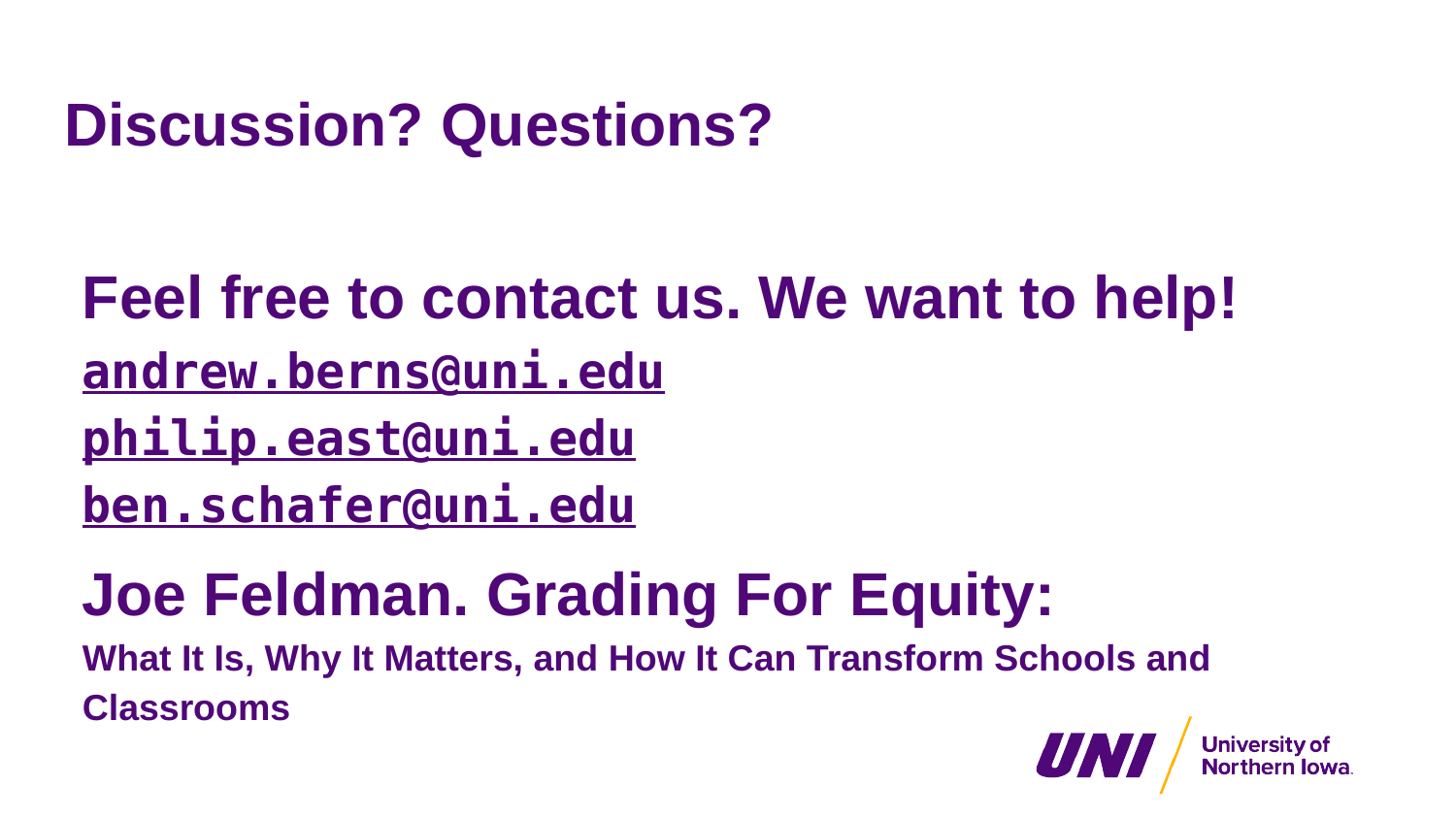

# Discussion? Questions?
Feel free to contact us. We want to help!
andrew.berns@uni.edu
philip.east@uni.edu
ben.schafer@uni.edu
Joe Feldman. Grading For Equity:
What It Is, Why It Matters, and How It Can Transform Schools and Classrooms